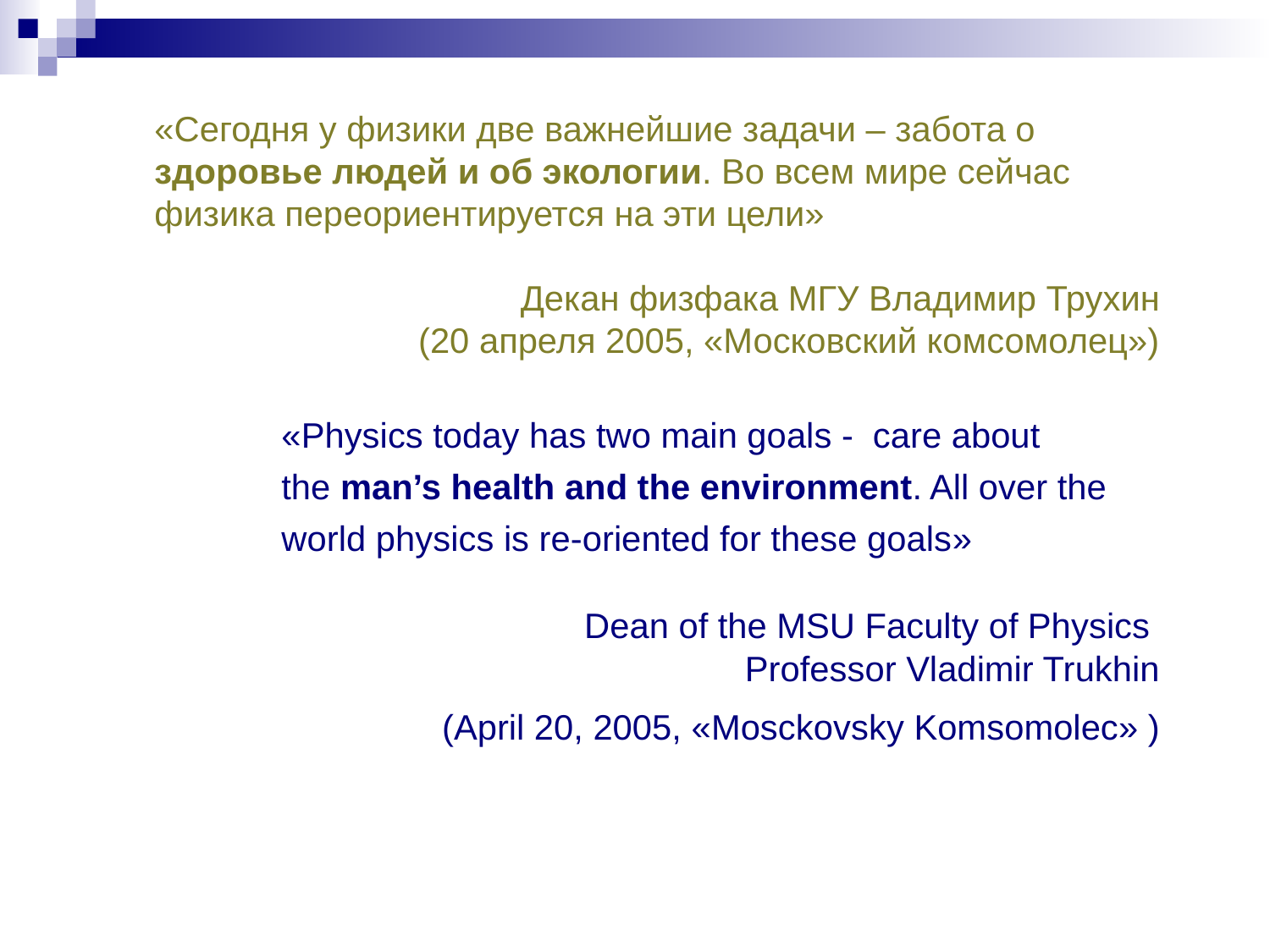

«Сегодня у физики две важнейшие задачи – забота о здоровье людей и об экологии. Во всем мире сейчас физика переориентируется на эти цели»

Декан физфака МГУ Владимир Трухин
(20 апреля 2005, «Московский комсомолец»)

       	«Physics today has two main goals -  care about
     	the man’s health and the environment. All over the
     	world physics is re-oriented for these goals»

Dean of the MSU Faculty of Physics
Professor Vladimir Trukhin
(April 20, 2005, «Mosckovsky Komsomolec» )